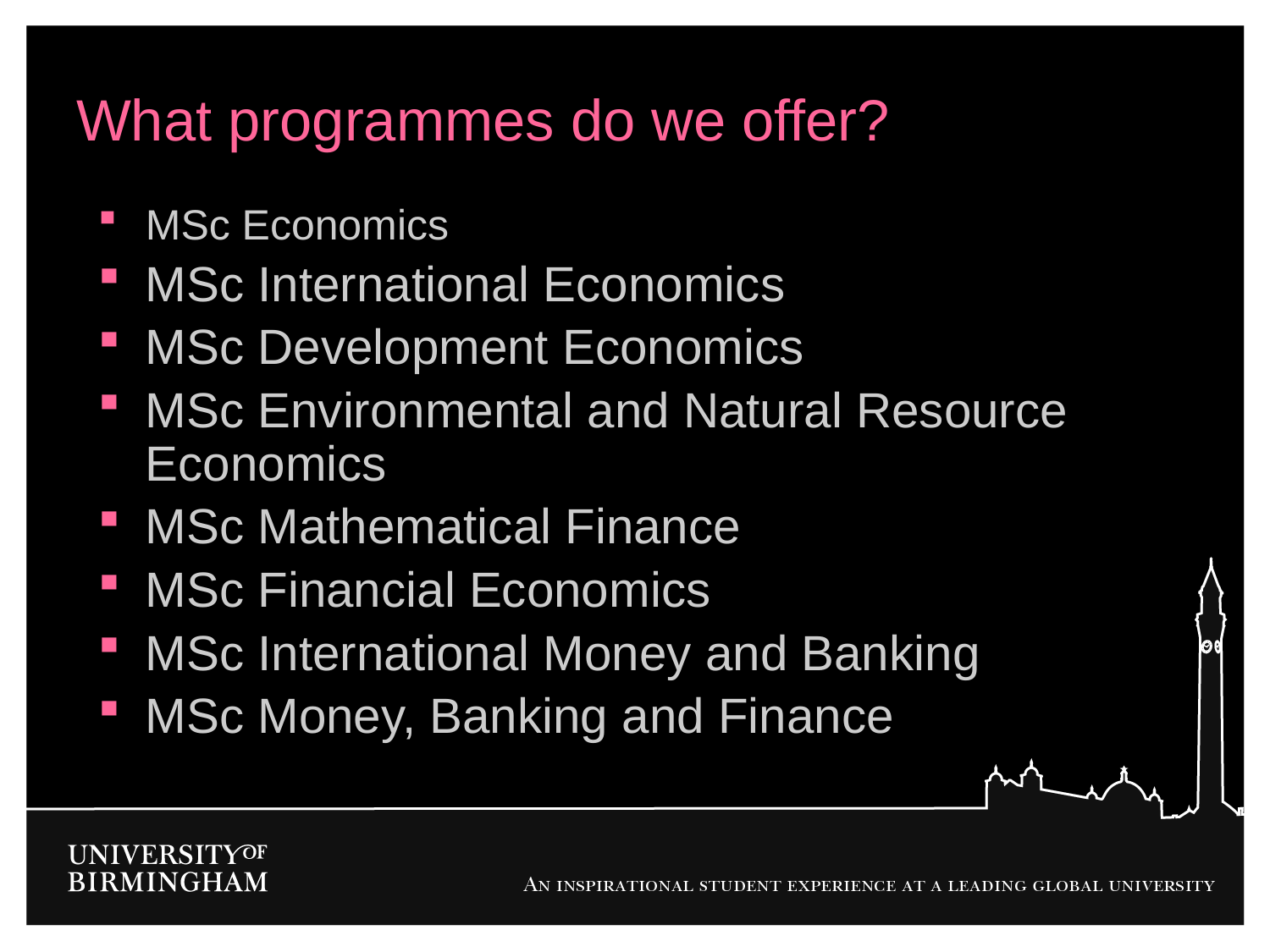

# What programmes do we offer?
MSc Economics
MSc International Economics
MSc Development Economics
MSc Environmental and Natural Resource Economics
MSc Mathematical Finance
MSc Financial Economics
MSc International Money and Banking
MSc Money, Banking and Finance